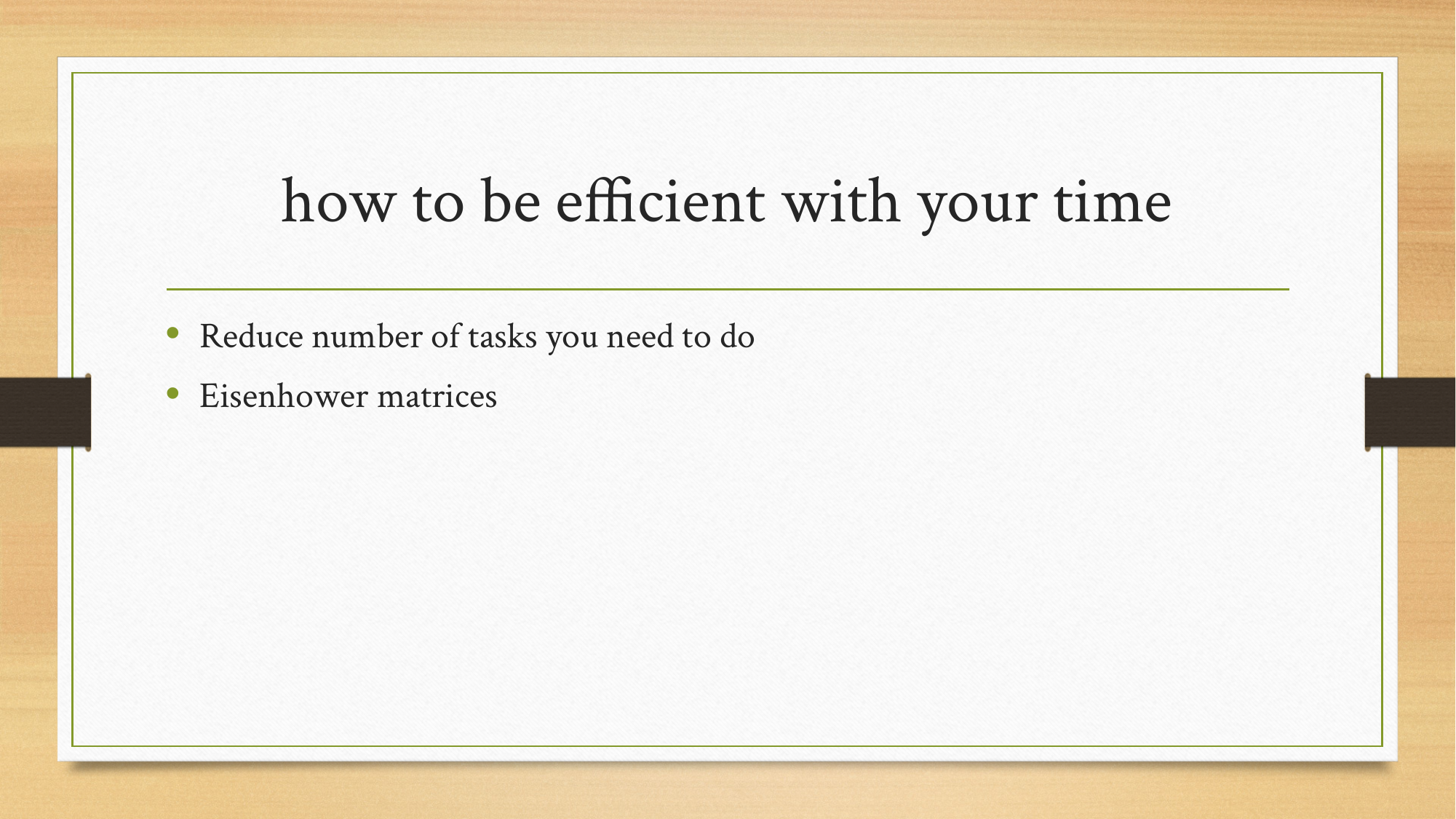

# how to be efficient with your time
Reduce number of tasks you need to do
Eisenhower matrices